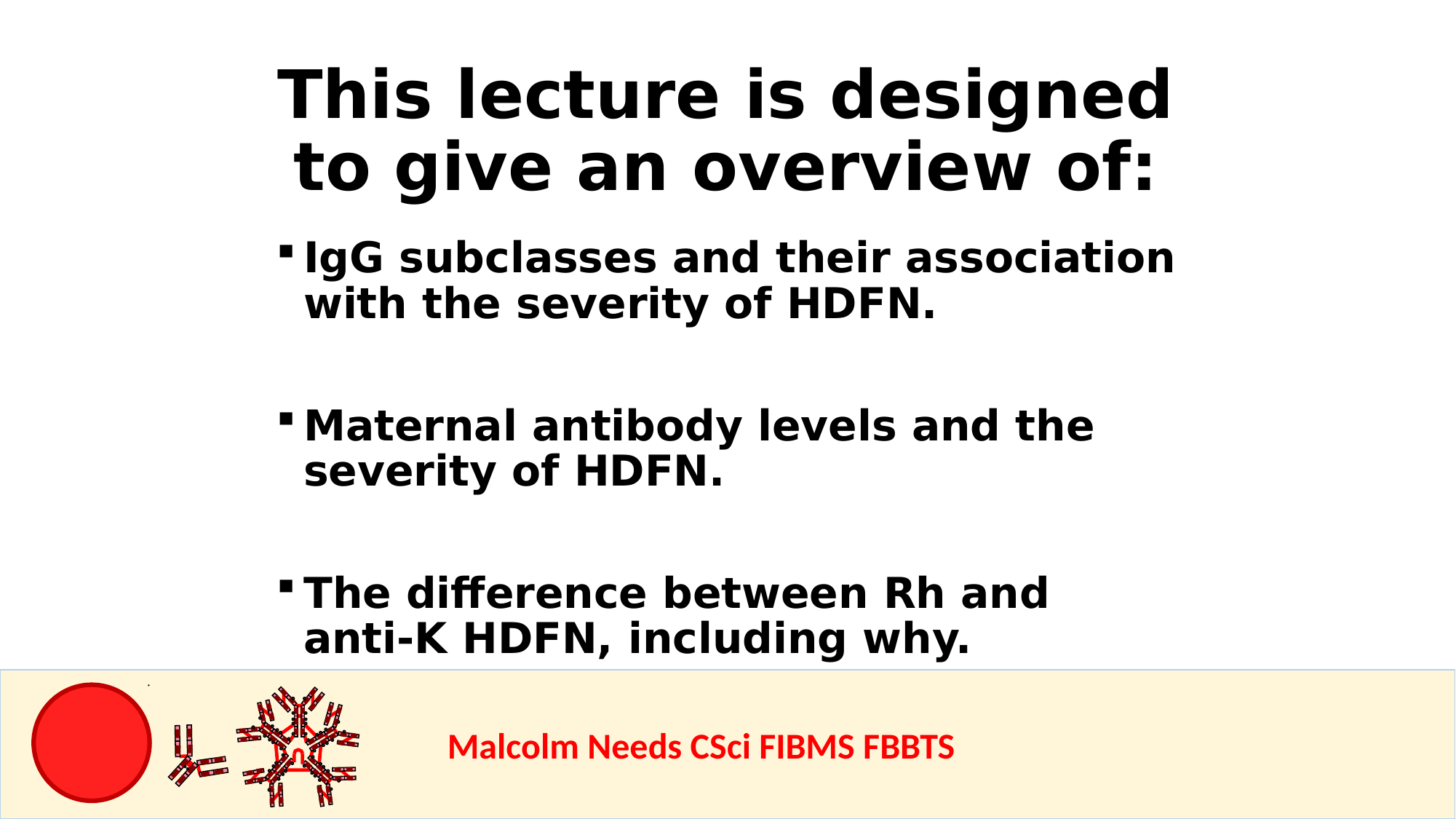

This lecture is designed to give an overview of:
IgG subclasses and their association with the severity of HDFN.

Maternal antibody levels and the severity of HDFN.

The difference between Rh and  anti-K HDFN, including why.
				Malcolm Needs CSci FIBMS FBBTS